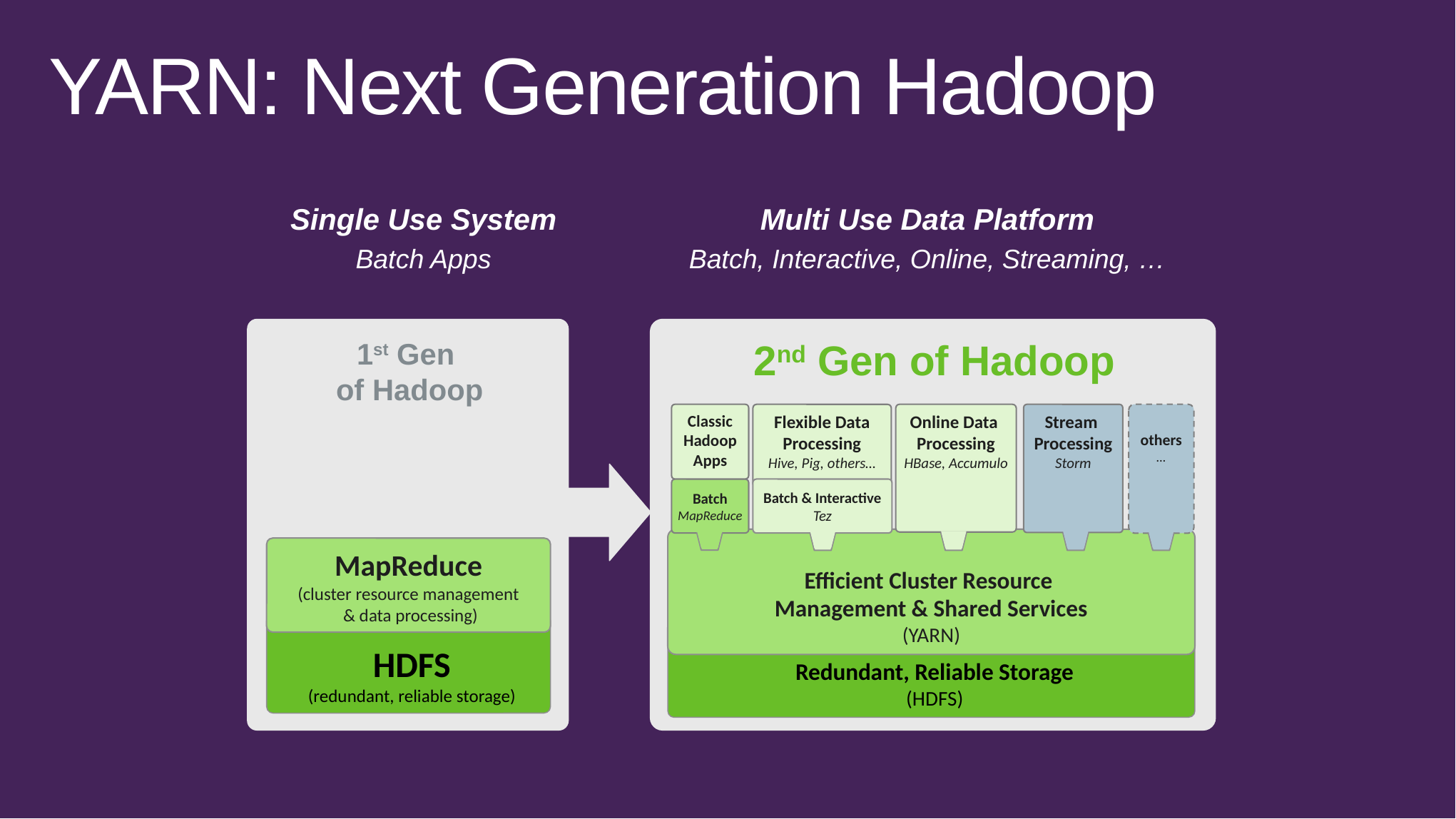

# YARN: Next Generation Hadoop
Single Use System
Batch Apps
Multi Use Data Platform
Batch, Interactive, Online, Streaming, …

2nd Gen of Hadoop
1st Gen
of Hadoop

Classic Hadoop Apps
Flexible Data
Processing
Hive, Pig, others…
Online Data
Processing
HBase, Accumulo

others
…
Stream
Processing
Storm

Batch
MapReduce
Batch & Interactive
Tez
Efficient Cluster Resource
Management & Shared Services
(YARN)

MapReduce
(cluster resource management
 & data processing)
HDFS
(redundant, reliable storage)
Redundant, Reliable Storage
(HDFS)